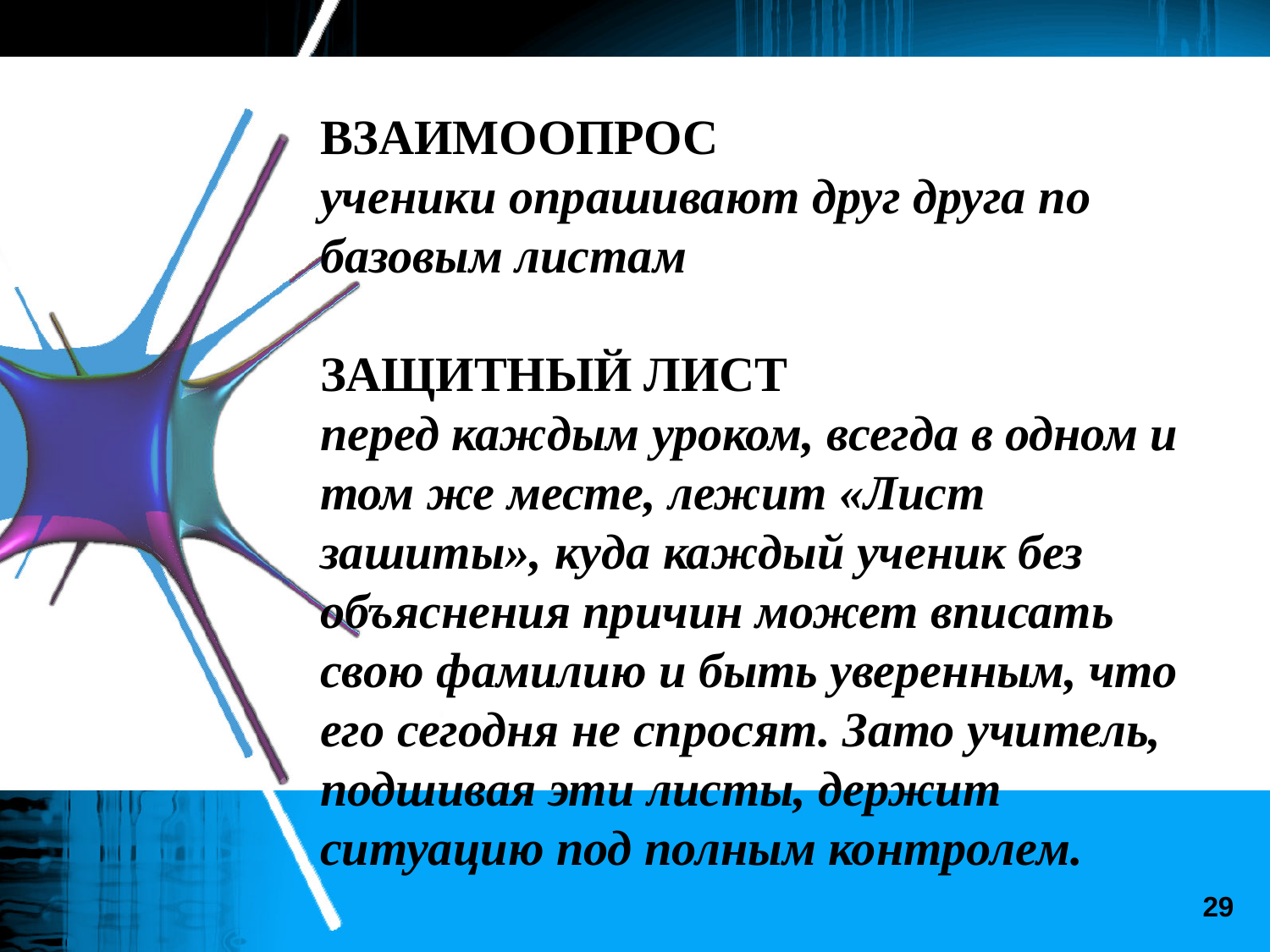

ВЗАИМООПРОС
ученики опрашивают друг друга по базовым листам

ЗАЩИТНЫЙ ЛИСТ
перед каждым уроком, всегда в одном и том же месте, лежит «Лист зашиты», куда каждый ученик без объяснения причин может вписать свою фамилию и быть уверенным, что его сегодня не спросят. Зато учитель, подшивая эти листы, держит ситуацию под полным контролем.

29